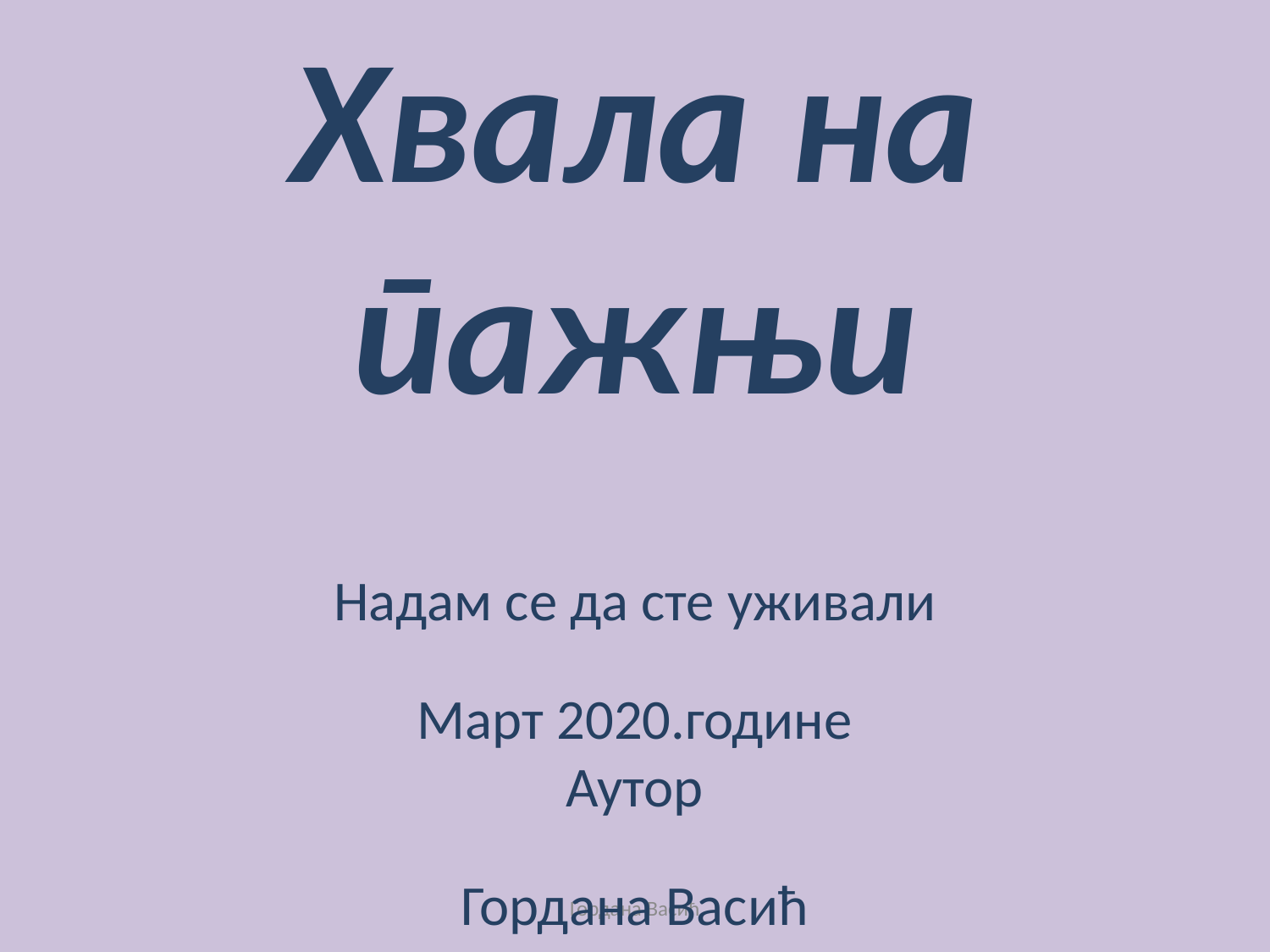

Хвала на пажњи

Надам се да сте уживали

Март 2020.године
Аутор

Гордана Васић
Гордана Васић